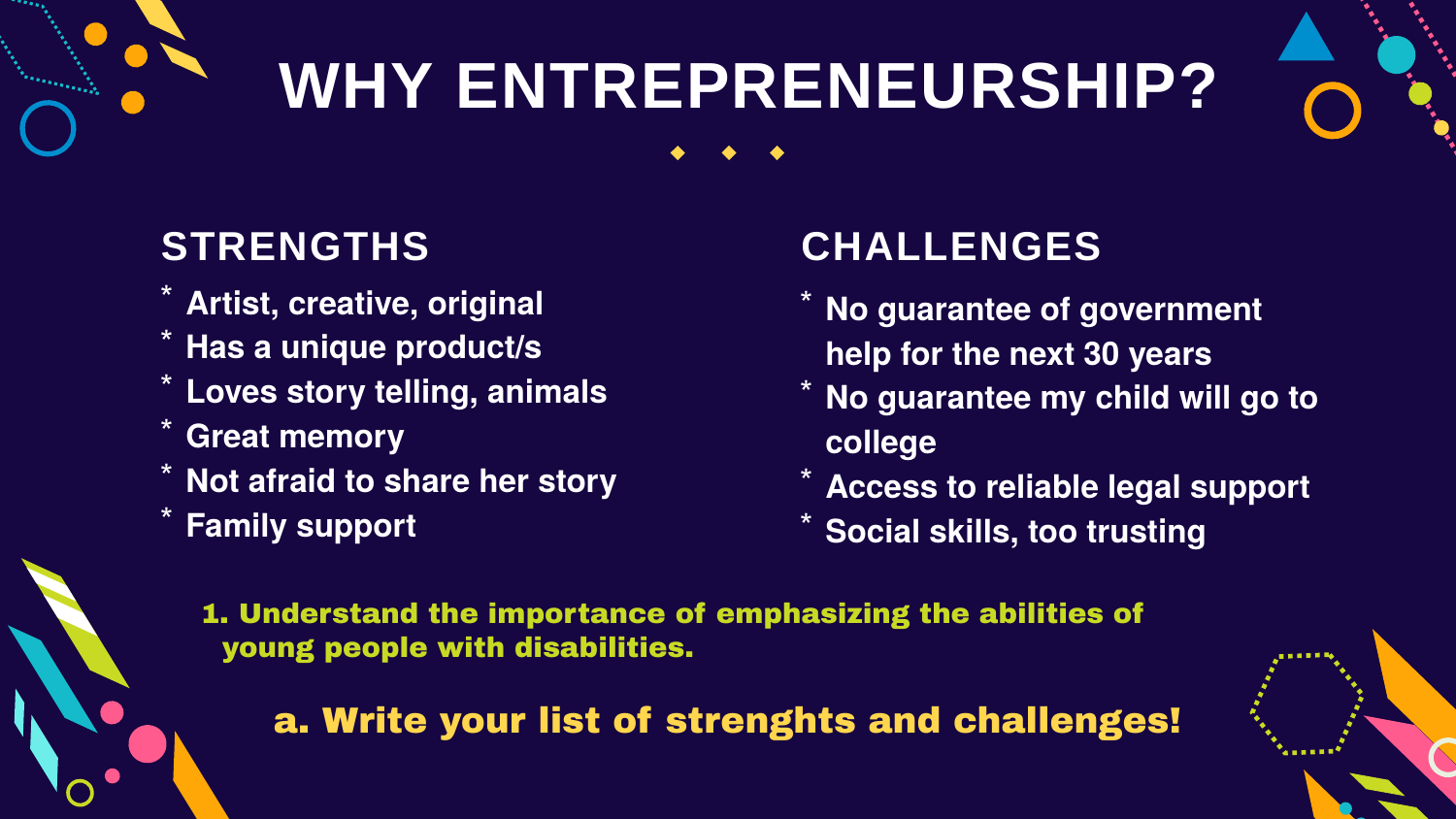

WHY ENTREPRENEURSHIP?

STRENGTHS
CHALLENGES
Artist, creative, original
Has a unique product/s
Loves story telling, animals
Great memory
Not afraid to share her story
Family support
No guarantee of government help for the next 30 years
No guarantee my child will go to college
Access to reliable legal support
Social skills, too trusting
 Understand the importance of emphasizing the abilities of young people with disabilities.

a. Write your list of strenghts and challenges!